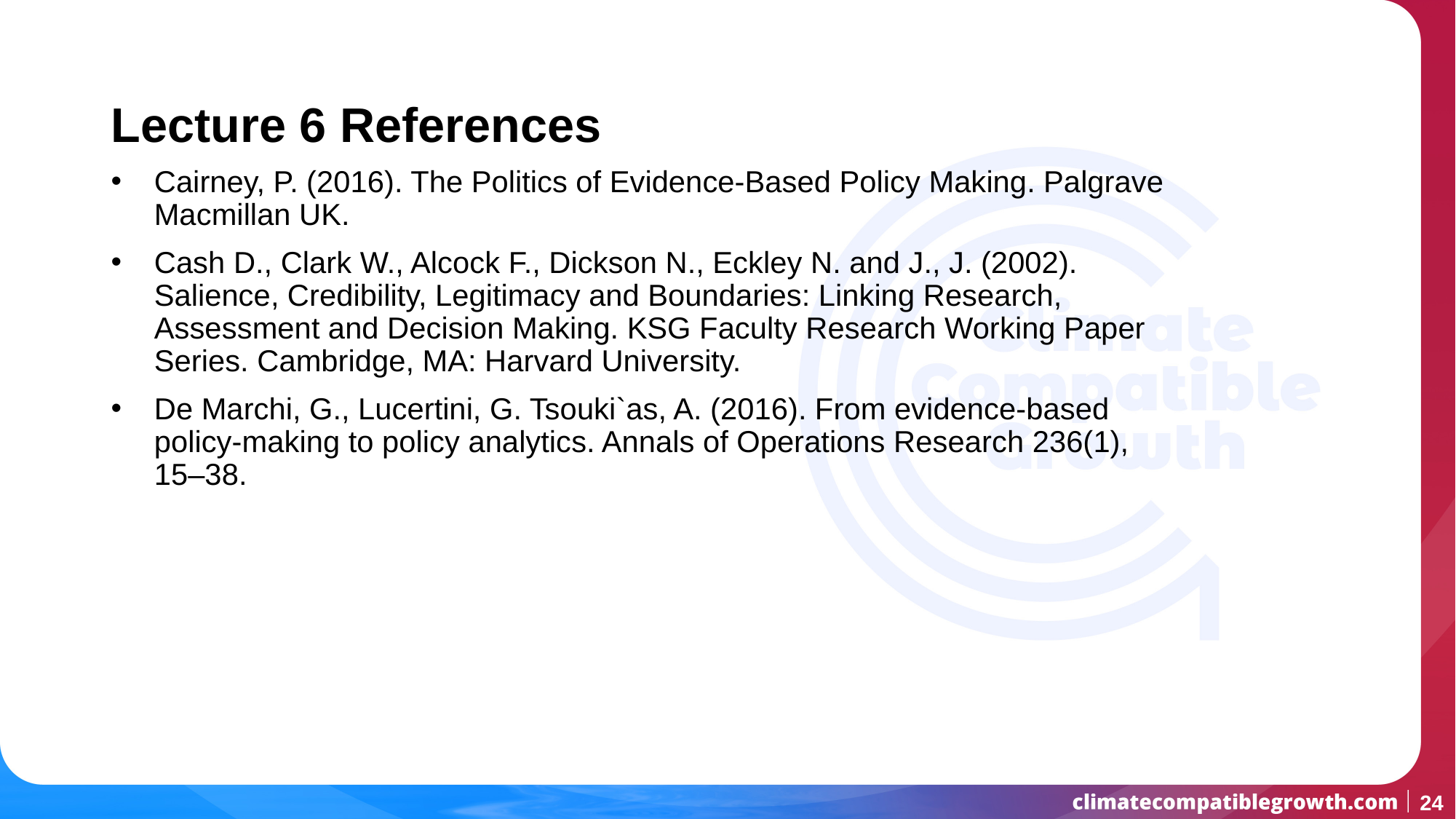

# Lecture 6 References
Cairney, P. (2016). The Politics of Evidence-Based Policy Making. Palgrave Macmillan UK.
Cash D., Clark W., Alcock F., Dickson N., Eckley N. and J., J. (2002). Salience, Credibility, Legitimacy and Boundaries: Linking Research, Assessment and Decision Making. KSG Faculty Research Working Paper Series. Cambridge, MA: Harvard University.
De Marchi, G., Lucertini, G. Tsouki`as, A. (2016). From evidence-based policy-making to policy analytics. Annals of Operations Research 236(1), 15–38.

24